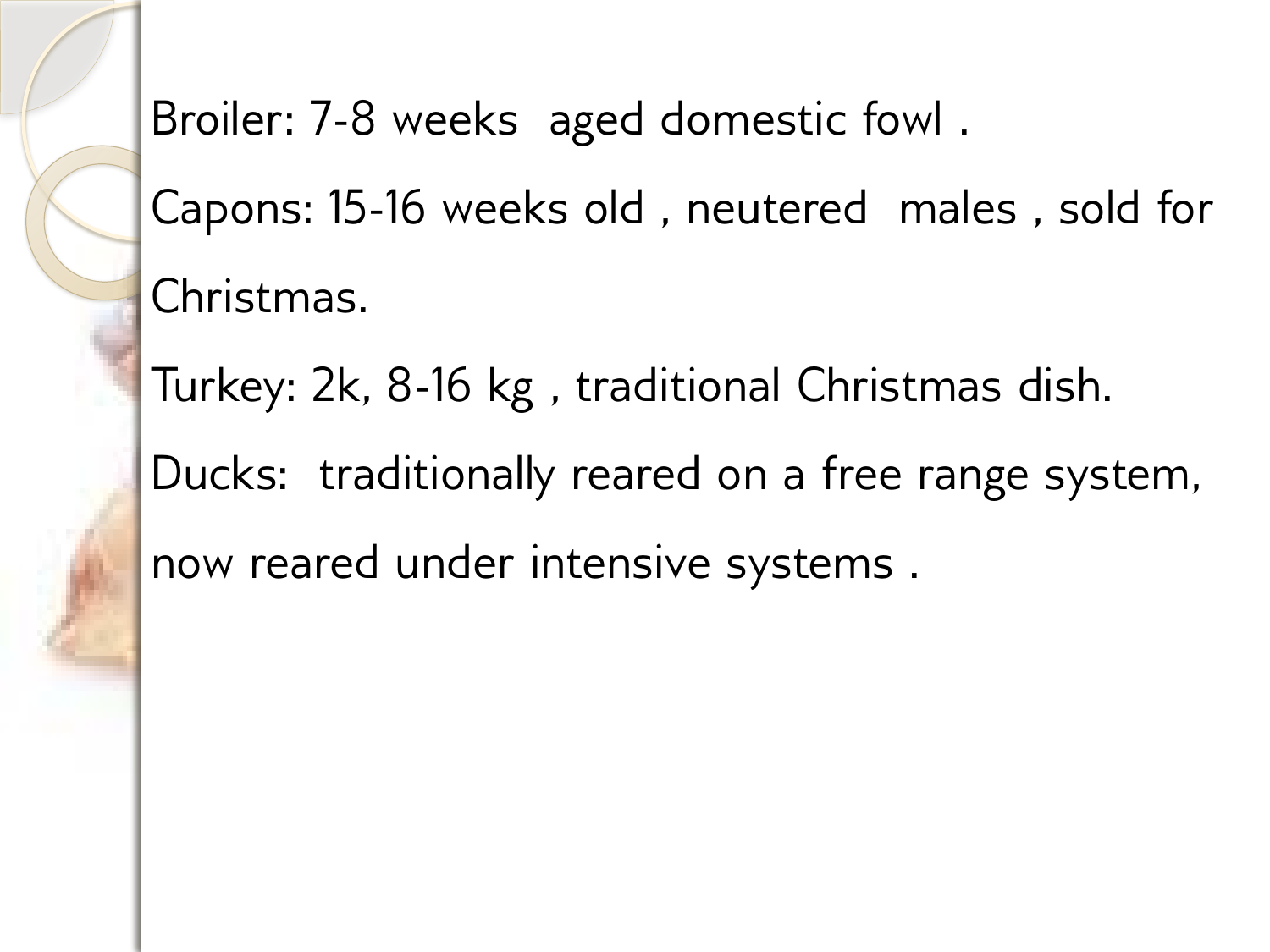

Broiler: 7-8 weeks  aged domestic fowl .
Capons: 15-16 weeks old , neutered  males , sold for Christmas.
Turkey: 2k, 8-16 kg , traditional Christmas dish.
Ducks:  traditionally reared on a free range system, now reared under intensive systems .